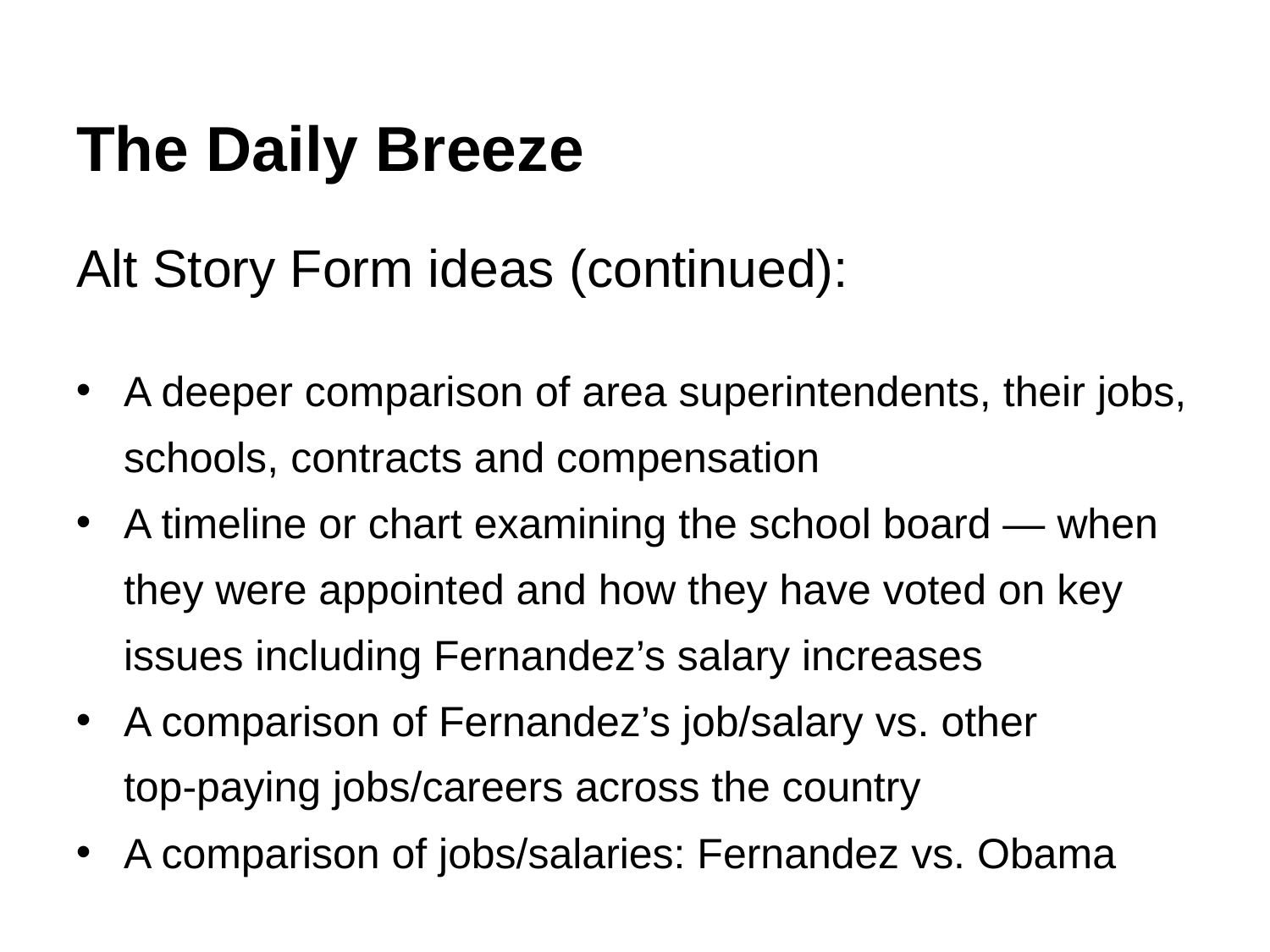

# The Daily Breeze
Alt Story Form ideas (continued):
A deeper comparison of area superintendents, their jobs, schools, contracts and compensation
A timeline or chart examining the school board — when they were appointed and how they have voted on key issues including Fernandez’s salary increases
A comparison of Fernandez’s job/salary vs. other
top-paying jobs/careers across the country
A comparison of jobs/salaries: Fernandez vs. Obama